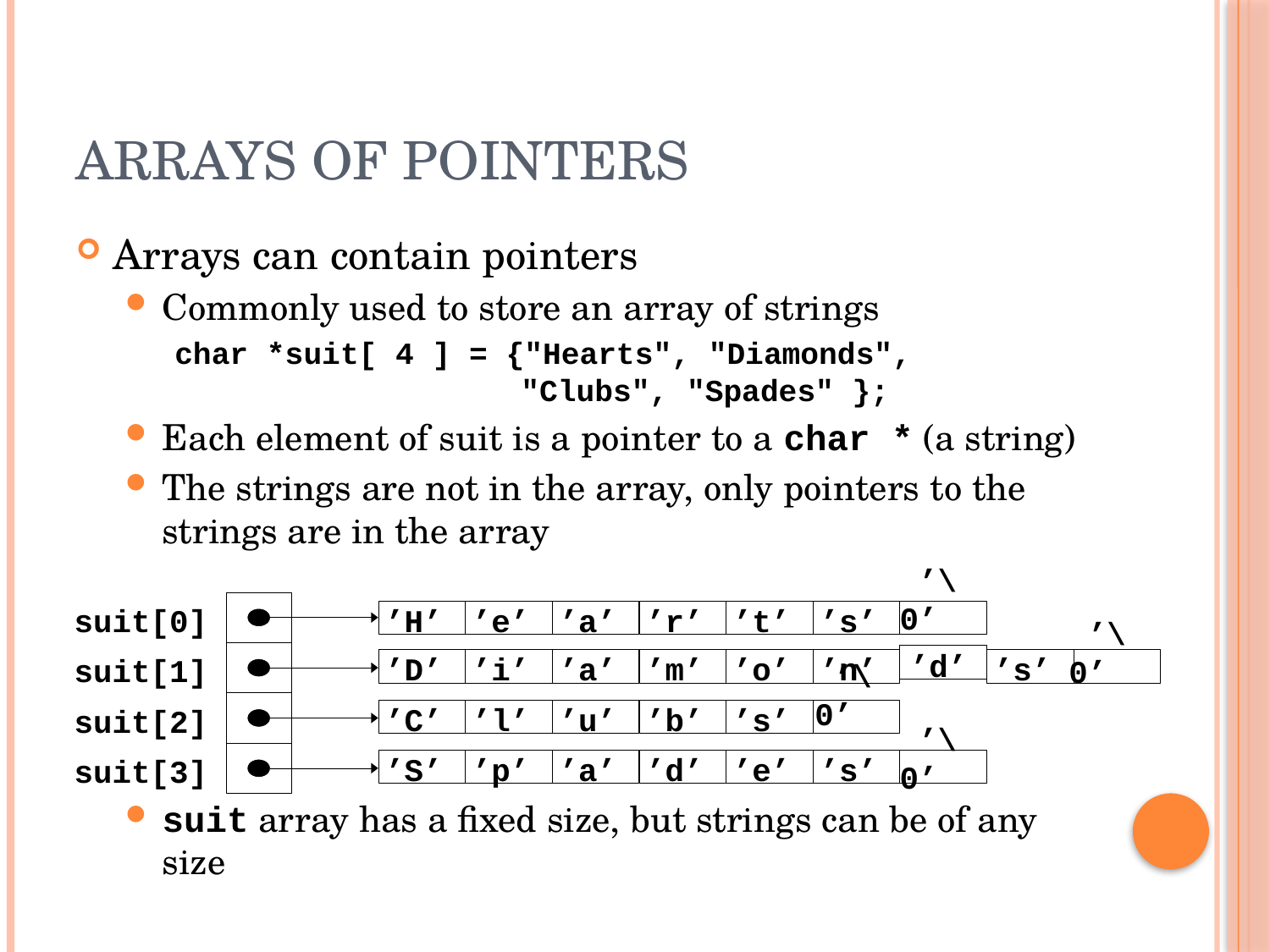

13
# Arrays of Pointers
Arrays can contain pointers
Commonly used to store an array of strings
char *suit[ 4 ] = {"Hearts", "Diamonds",
                  "Clubs", "Spades" };
Each element of suit is a pointer to a char * (a string)
The strings are not in the array, only pointers to the strings are in the array

suit array has a fixed size, but strings can be of any size

suit[0]

 ’\0’

’H’

’e’

’a’

’r’

’t’

’s’

 ’\0’

suit[1]

’d’

’D’

’i’

’a’

’m’

’o’

’n’

’s’

 ’\0’

suit[2]

’C’

’l’

’u’

’b’

’s’

 ’\0’

suit[3]

’S’

’p’

’a’

’d’

’e’

’s’